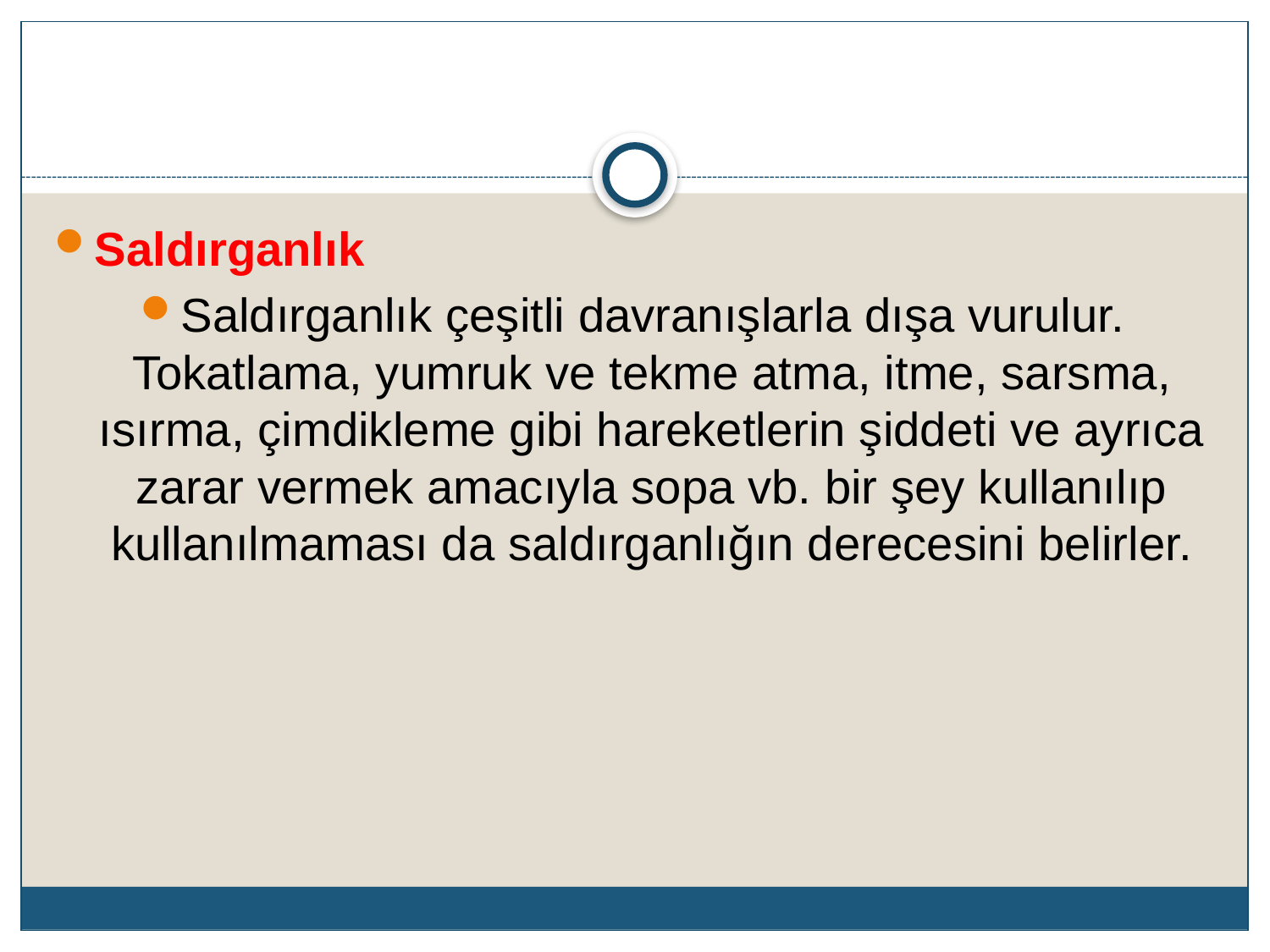

Saldırganlık
Saldırganlık çeşitli davranışlarla dışa vurulur. Tokatlama, yumruk ve tekme atma, itme, sarsma, ısırma, çimdikleme gibi hareketlerin şiddeti ve ayrıca zarar vermek amacıyla sopa vb. bir şey kullanılıp kullanılmaması da saldırganlığın derecesini belirler.